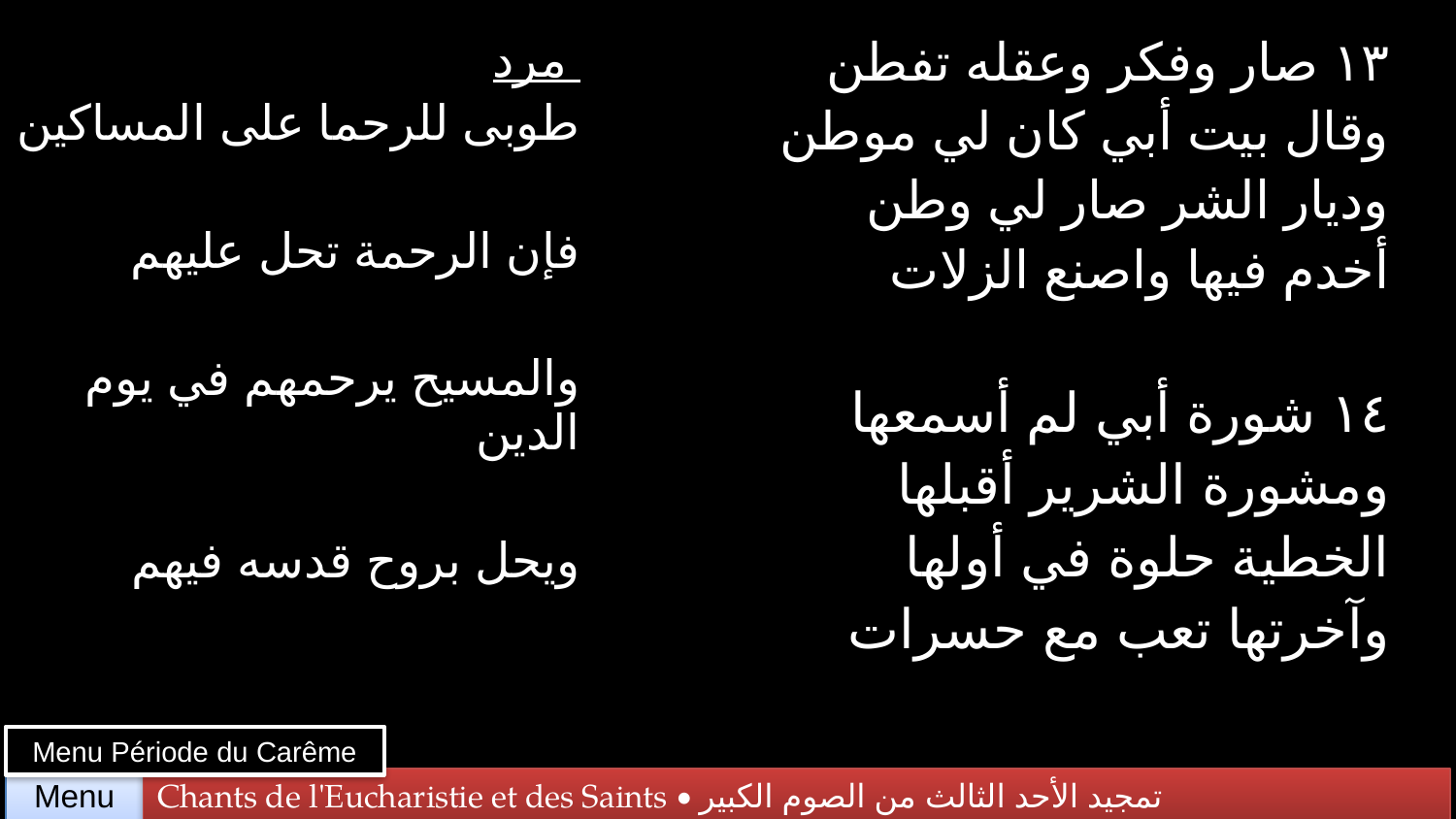

| مرد طوبى للرحما على المساكين فإن الرحمة تحل عليهم والمسيح يرحمهم في يوم الدين ويحل بروح قدسه فيهم | ١٣ صار وفكر وعقله تفطن وقال بيت أبي كان لي موطن وديار الشر صار لي وطن أخدم فيها واصنع الزلات |
| --- | --- |
|  | ١٤ شورة أبي لم أسمعها ومشورة الشرير أقبلها الخطية حلوة في أولها وآخرتها تعب مع حسرات |

Menu Période du Carême
Chants de l'Eucharistie et des Saints • تمجيد الأحد الثالث من الصوم الكبير
Menu